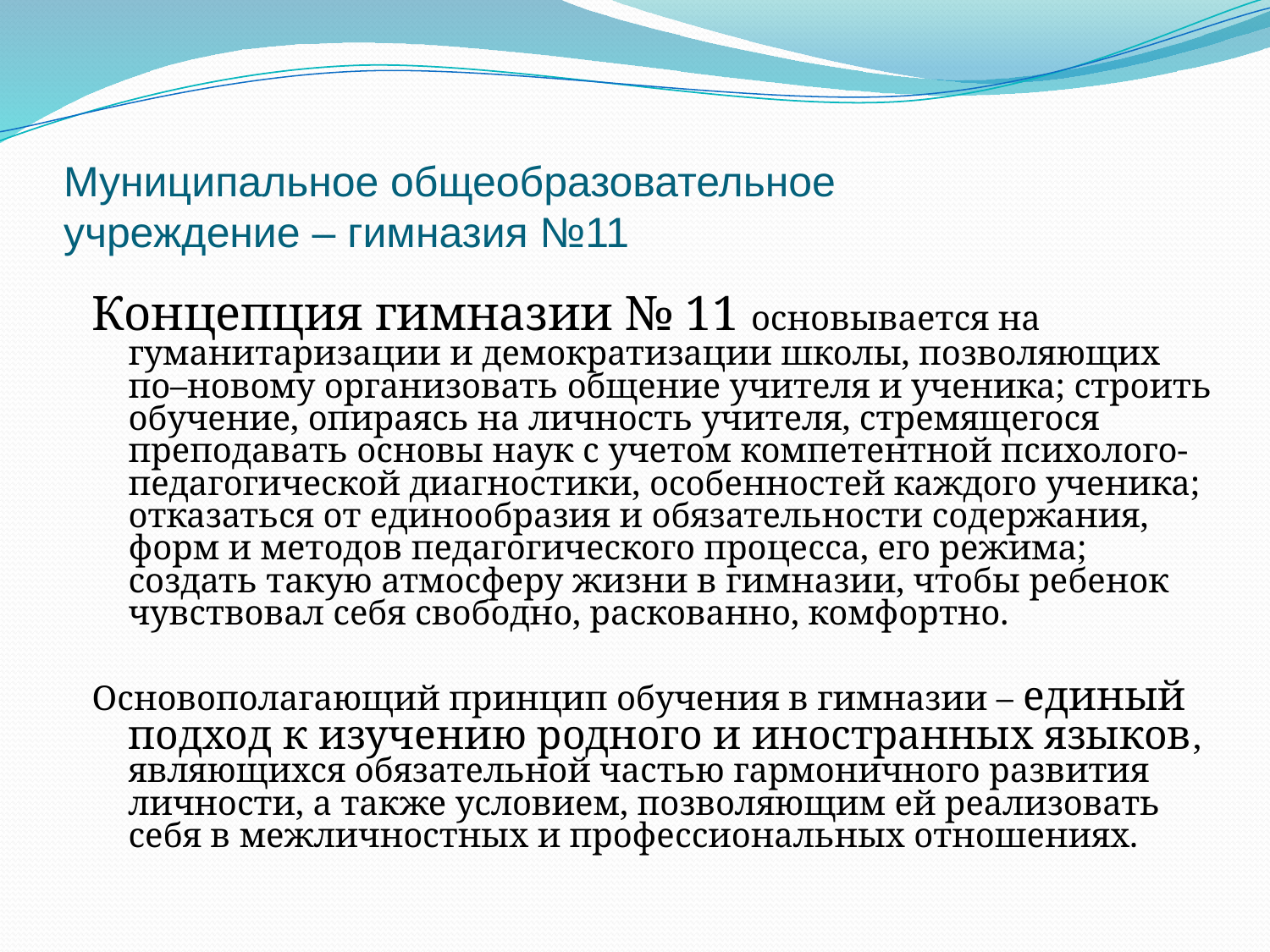

# Муниципальное общеобразовательное учреждение – гимназия №11
Концепция гимназии № 11 основывается на гуманитаризации и демократизации школы, позволяющих по–новому организовать общение учителя и ученика; строить обучение, опираясь на личность учителя, стремящегося преподавать основы наук с учетом компетентной психолого-педагогической диагностики, особенностей каждого ученика; отказаться от единообразия и обязательности содержания, форм и методов педагогического процесса, его режима; создать такую атмосферу жизни в гимназии, чтобы ребенок чувствовал себя свободно, раскованно, комфортно.

Основополагающий принцип обучения в гимназии – единый подход к изучению родного и иностранных языков, являющихся обязательной частью гармоничного развития личности, а также условием, позволяющим ей реализовать себя в межличностных и профессиональных отношениях.